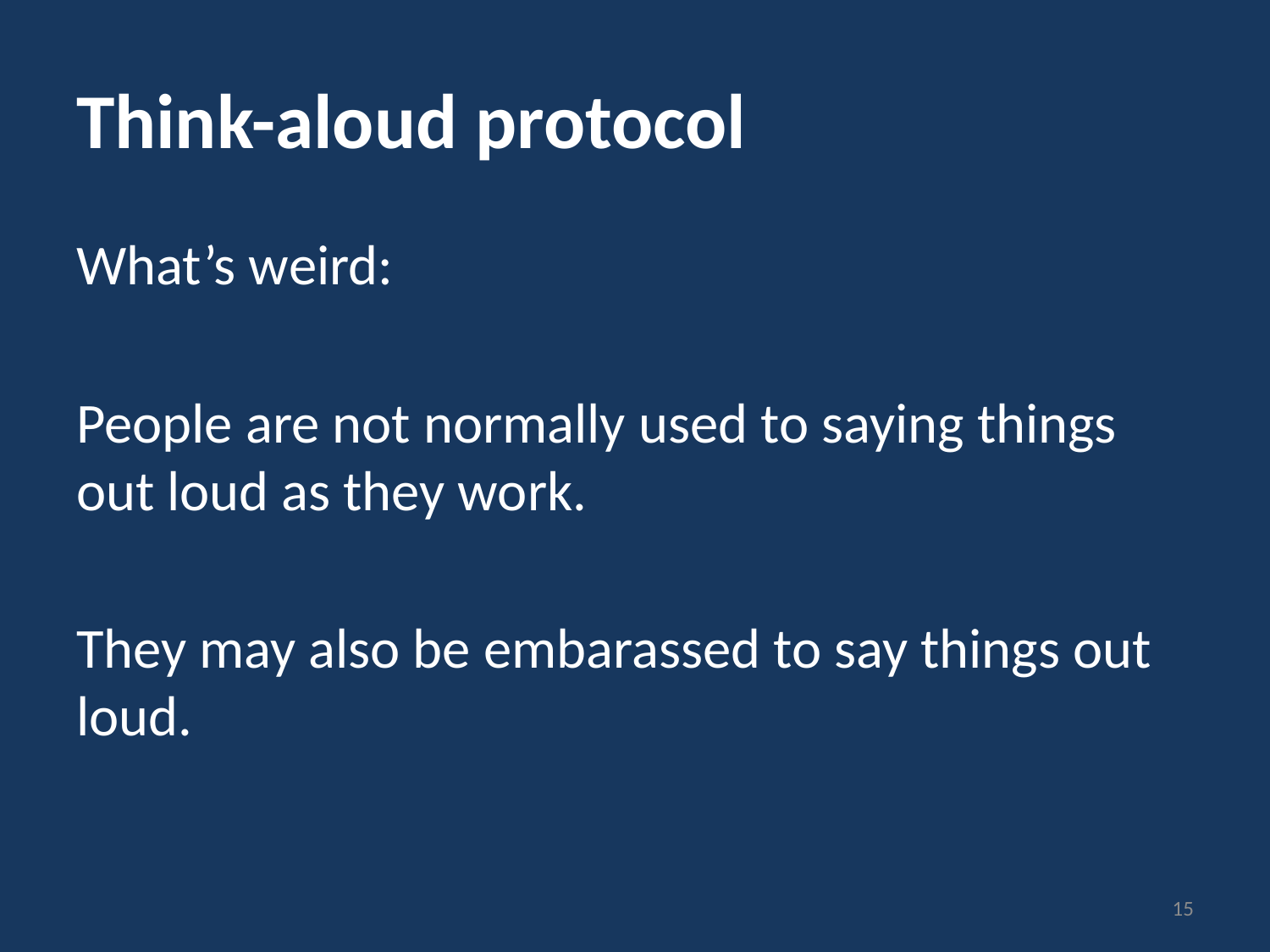

# Think-aloud protocol
What’s weird:

People are not normally used to saying things out loud as they work.

They may also be embarassed to say things out loud.

15